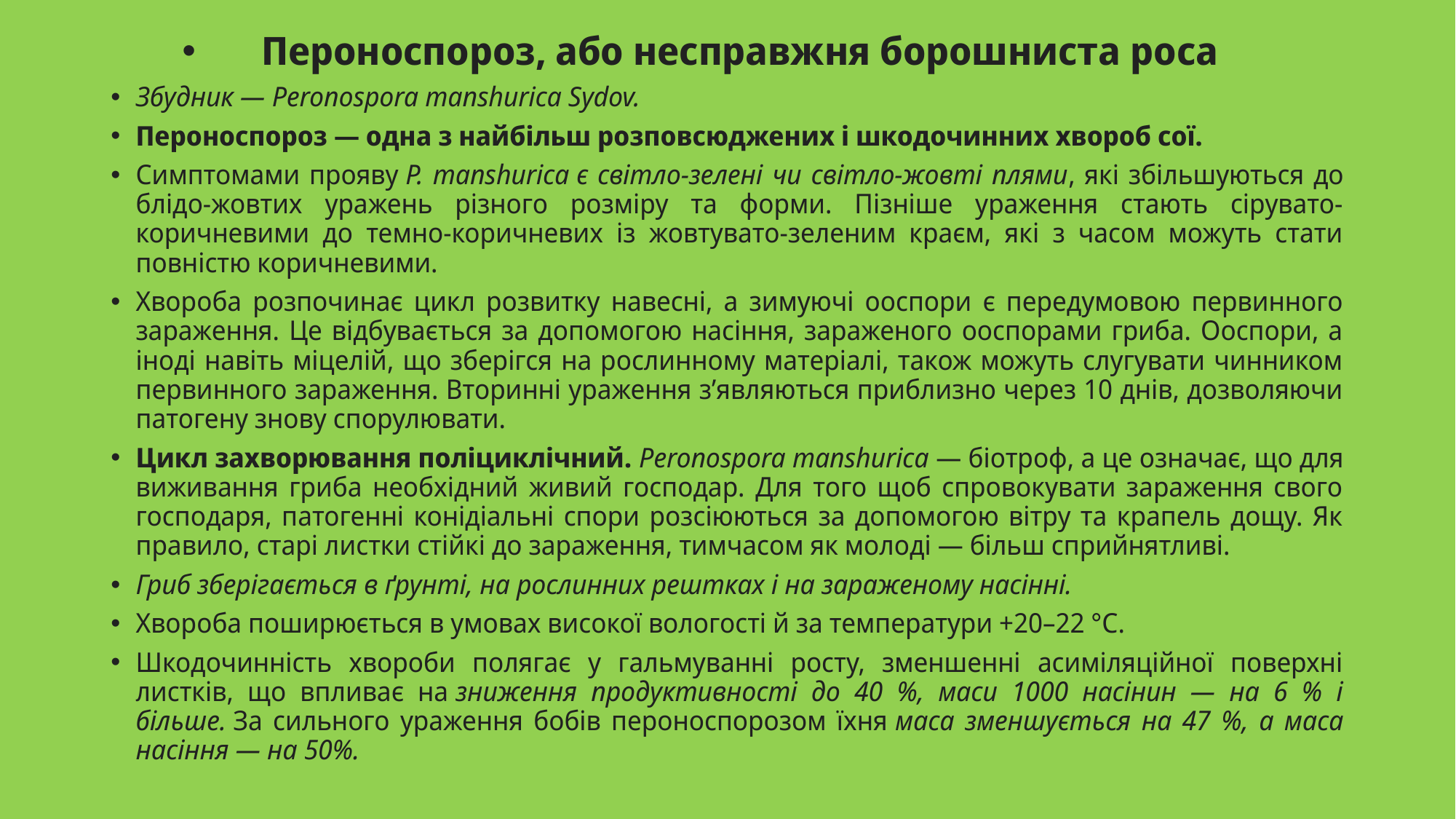

Пероноспороз, або несправжня борошниста роса
Збудник — Peronospora manshurica Sydov.
Пероноспороз — одна з найбільш розповсюджених і шкодочинних хвороб сої.
Симптомами прояву P. manshurica є світло-зелені чи світло-жовті плями, які збільшуються до блідо-жовтих уражень різного розміру та форми. Пізніше ураження стають сірувато-коричневими до темно-коричневих із жовтувато-зеленим краєм, які з часом можуть стати повністю коричневими.
Хвороба розпочинає цикл розвитку навесні, а зимуючі ооспори є передумовою первинного зараження. Це відбувається за допомогою насіння, зараженого ооспорами гриба. Ооспори, а іноді навіть міцелій, що зберігся на рослинному матеріалі, також можуть слугувати чинником первинного зараження. Вторинні ураження з’являються приблизно через 10 днів, дозволяючи патогену знову спорулювати.
Цикл захворювання поліциклічний. Peronospora manshurica — біотроф, а це означає, що для виживання гриба необхідний живий господар. Для того щоб спровокувати зараження свого господаря, патогенні конідіальні спори розсіюються за допомогою вітру та крапель дощу. Як правило, старі листки стійкі до зараження, тимчасом як молоді — більш сприйнятливі.
Гриб зберігається в ґрунті, на рослинних рештках і на зараженому насінні.
Хвороба поширюється в умовах високої вологості й за температури +20–22 °С.
Шкодочинність хвороби полягає у гальмуванні росту, зменшенні асиміляційної поверхні листків, що впливає на зниження продуктивності до 40 %, маси 1000 насінин — на 6 % і більше. За сильного ураження бобів пероноспорозом їхня маса зменшується на 47 %, а маса насіння — на 50%.